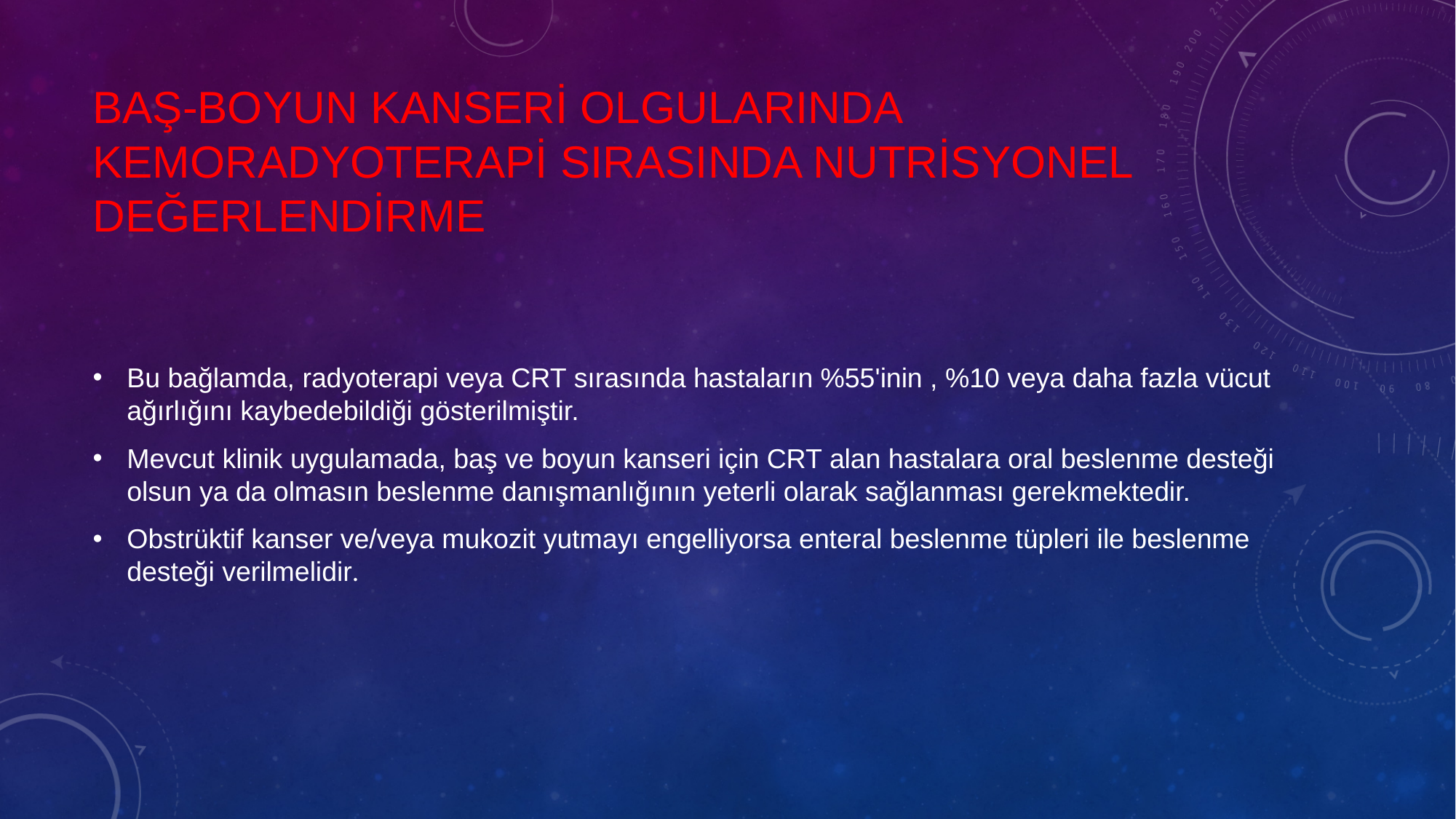

# Baş-boyun kanseri olgularında kemoradyoterapi sırasında nutrisyonel değerlendirme
Bu bağlamda, radyoterapi veya CRT sırasında hastaların %55'inin , %10 veya daha fazla vücut ağırlığını kaybedebildiği gösterilmiştir.
Mevcut klinik uygulamada, baş ve boyun kanseri için CRT alan hastalara oral beslenme desteği olsun ya da olmasın beslenme danışmanlığının yeterli olarak sağlanması gerekmektedir.
Obstrüktif kanser ve/veya mukozit yutmayı engelliyorsa enteral beslenme tüpleri ile beslenme desteği verilmelidir.